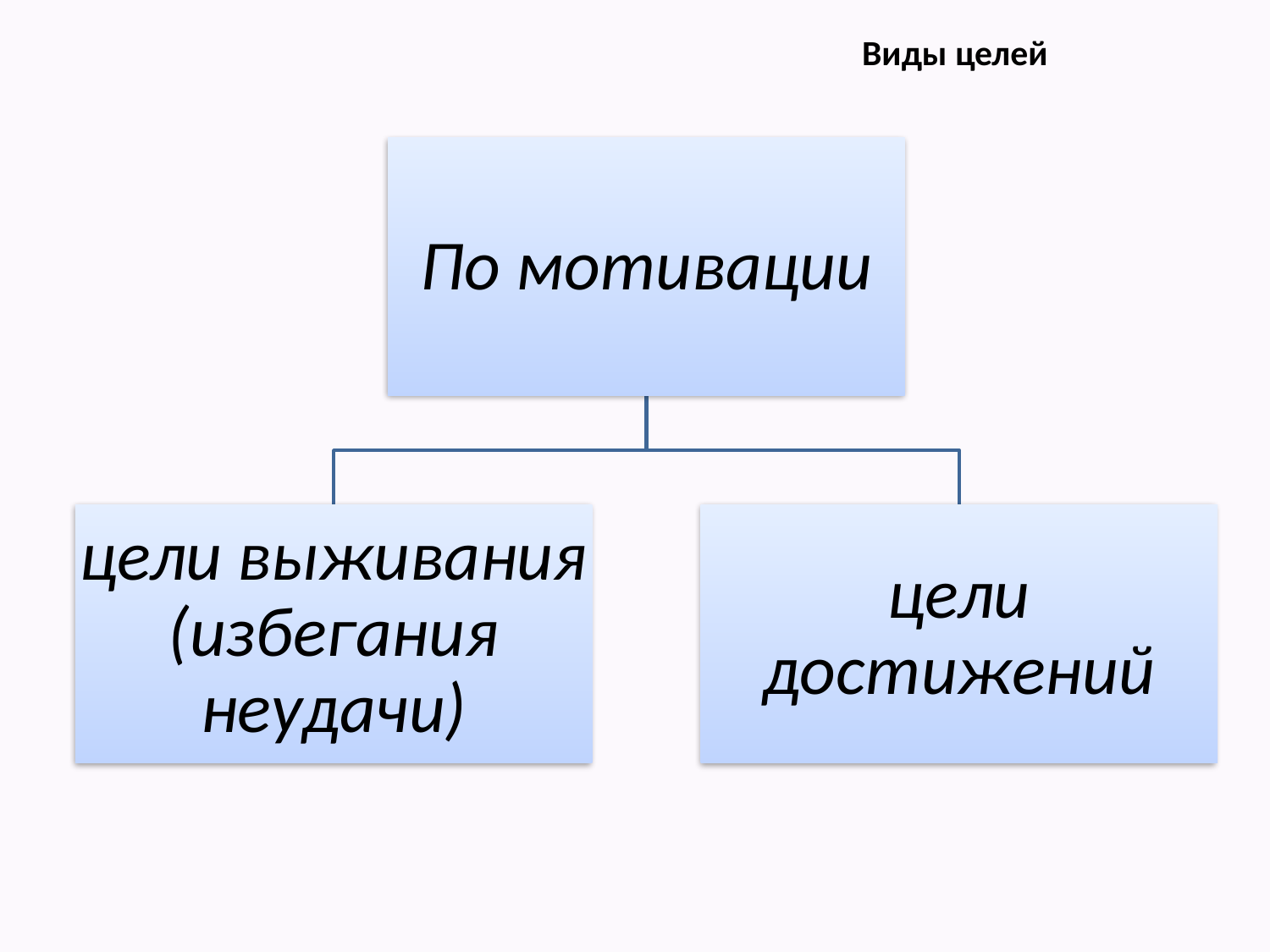

# Виды целей
По мотивации
цели выживания (избегания неудачи)
цели достижений